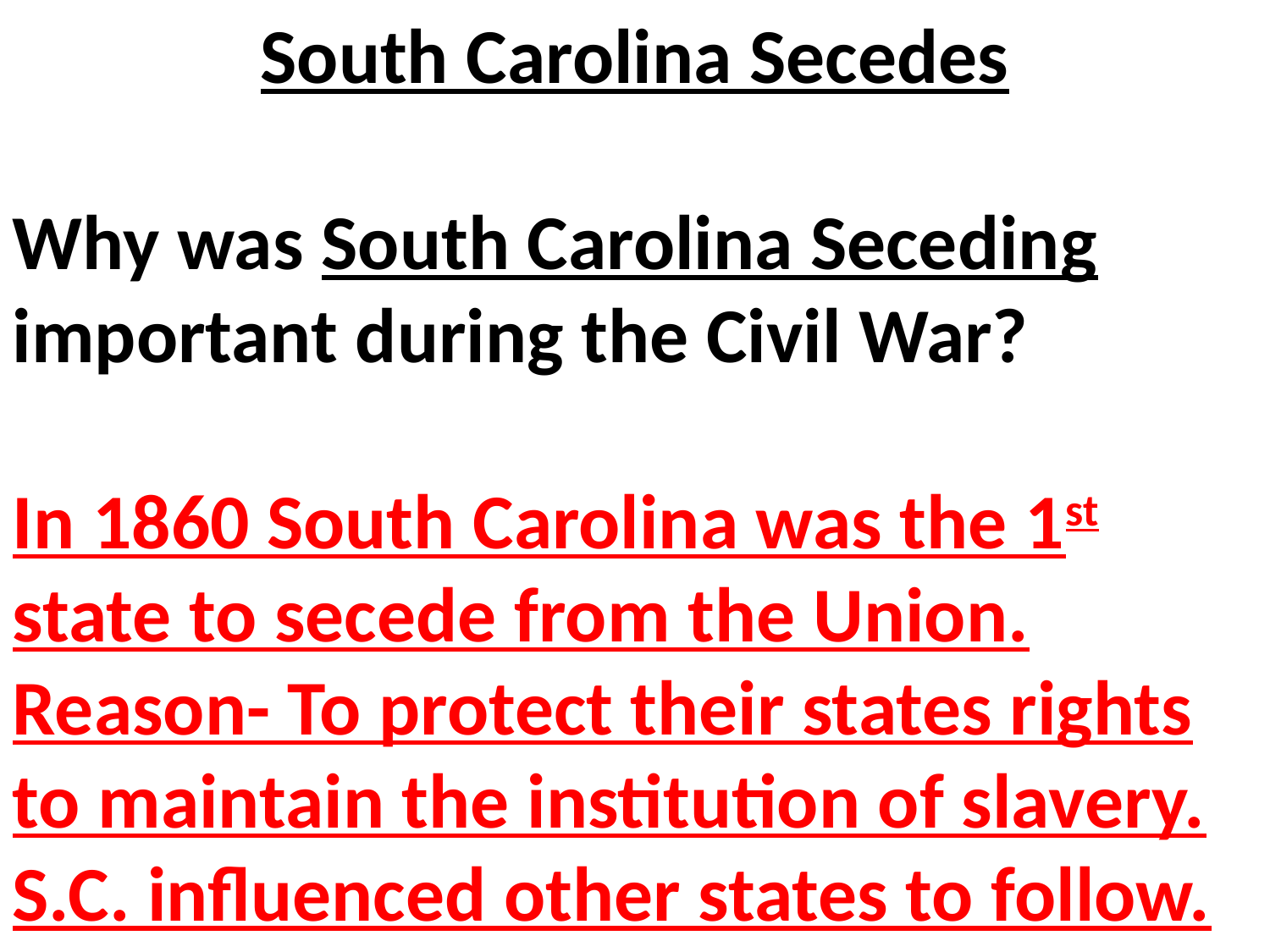

South Carolina Secedes

Why was South Carolina Seceding
important during the Civil War?

In 1860 South Carolina was the 1st state to secede from the Union. Reason- To protect their states rights to maintain the institution of slavery. S.C. influenced other states to follow.